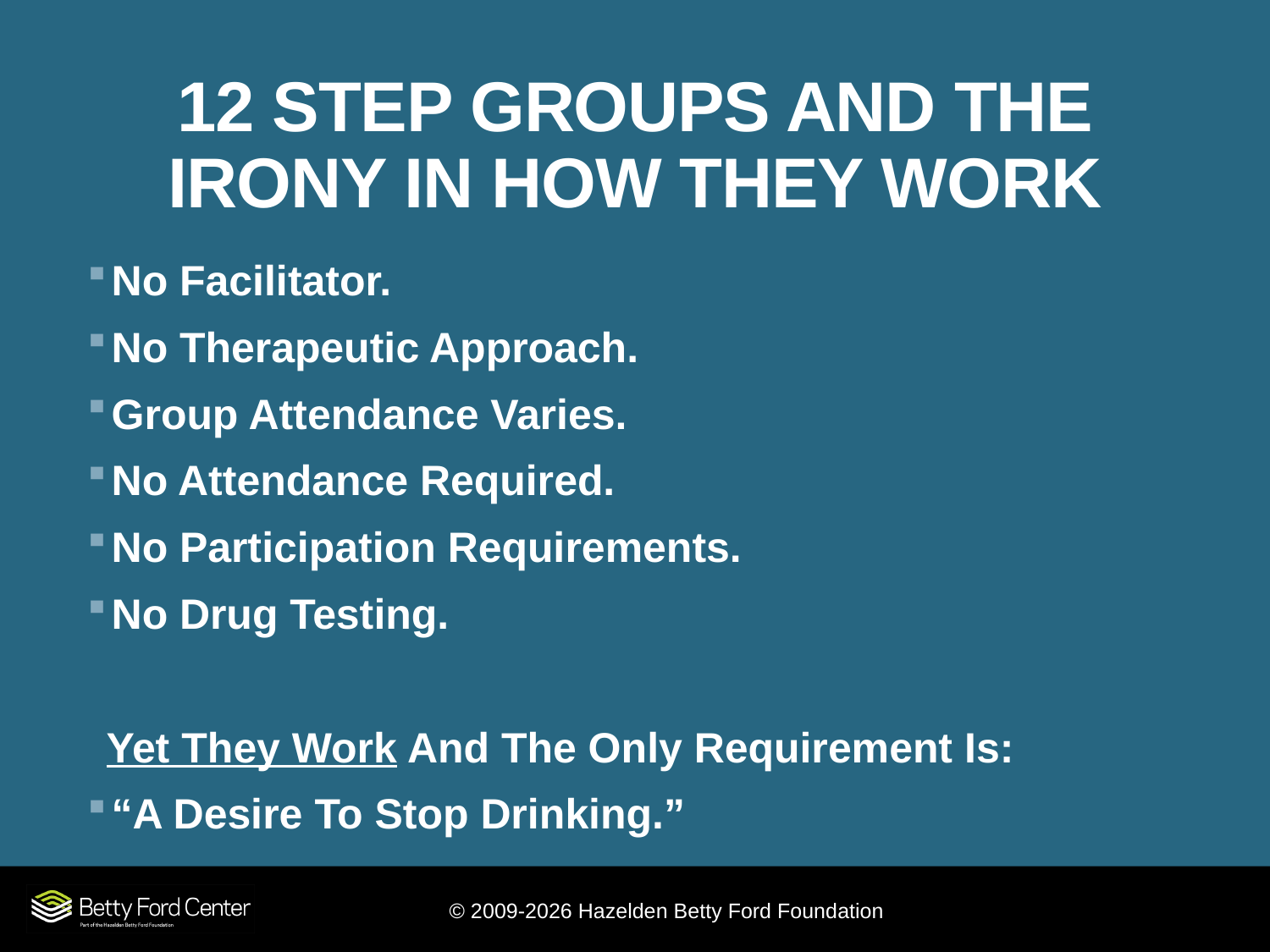

# 12 STEP GROUPS AND THE IRONY IN HOW THEY WORK
No Facilitator.
No Therapeutic Approach.
Group Attendance Varies.
No Attendance Required.
No Participation Requirements.
No Drug Testing.

Yet They Work And The Only Requirement Is:
“A Desire To Stop Drinking.”

© 2009-2026 Hazelden Betty Ford Foundation